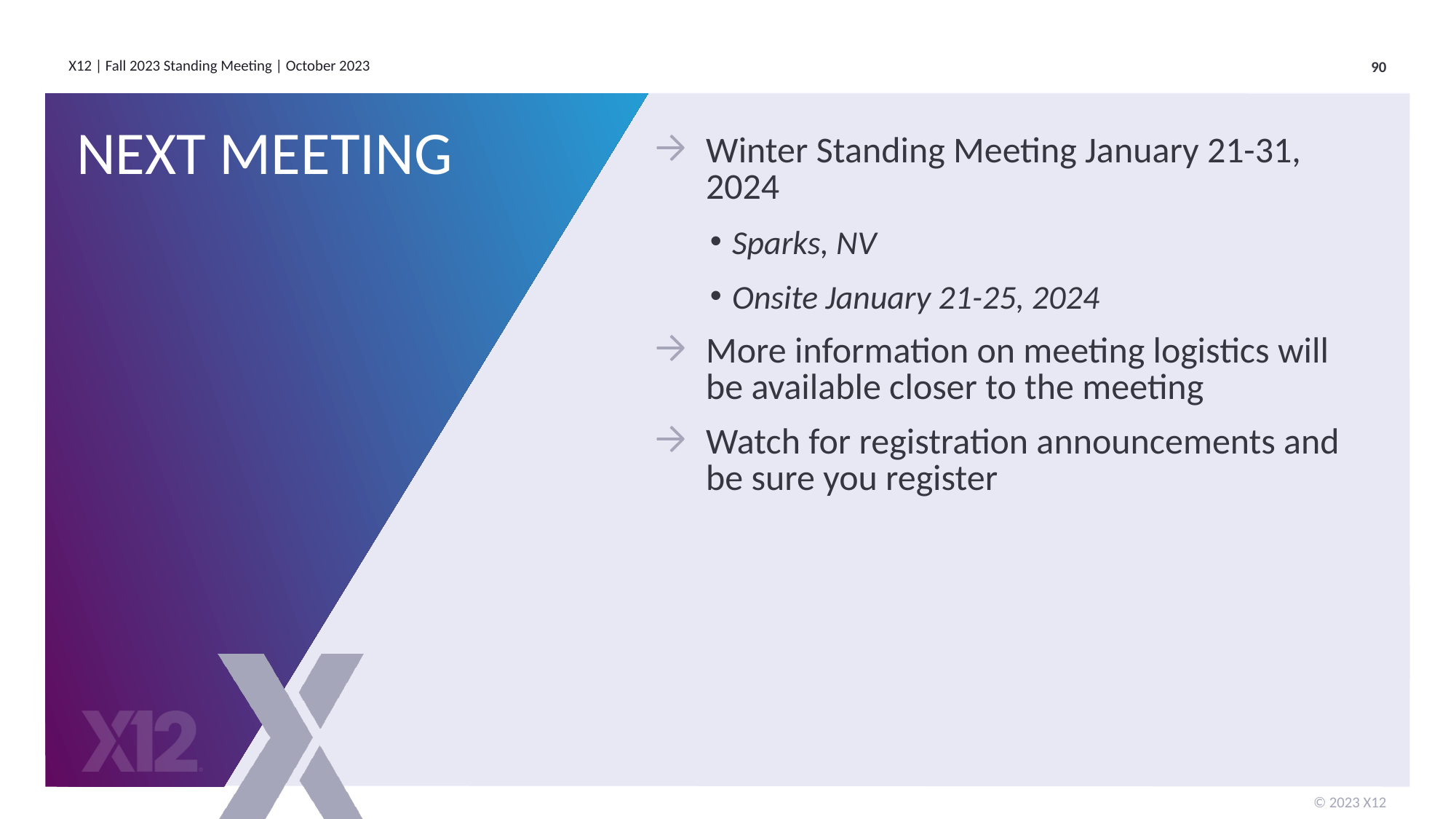

# Next meeting
Winter Standing Meeting January 21-31, 2024
Sparks, NV
Onsite January 21-25, 2024
More information on meeting logistics will be available closer to the meeting
Watch for registration announcements and be sure you register